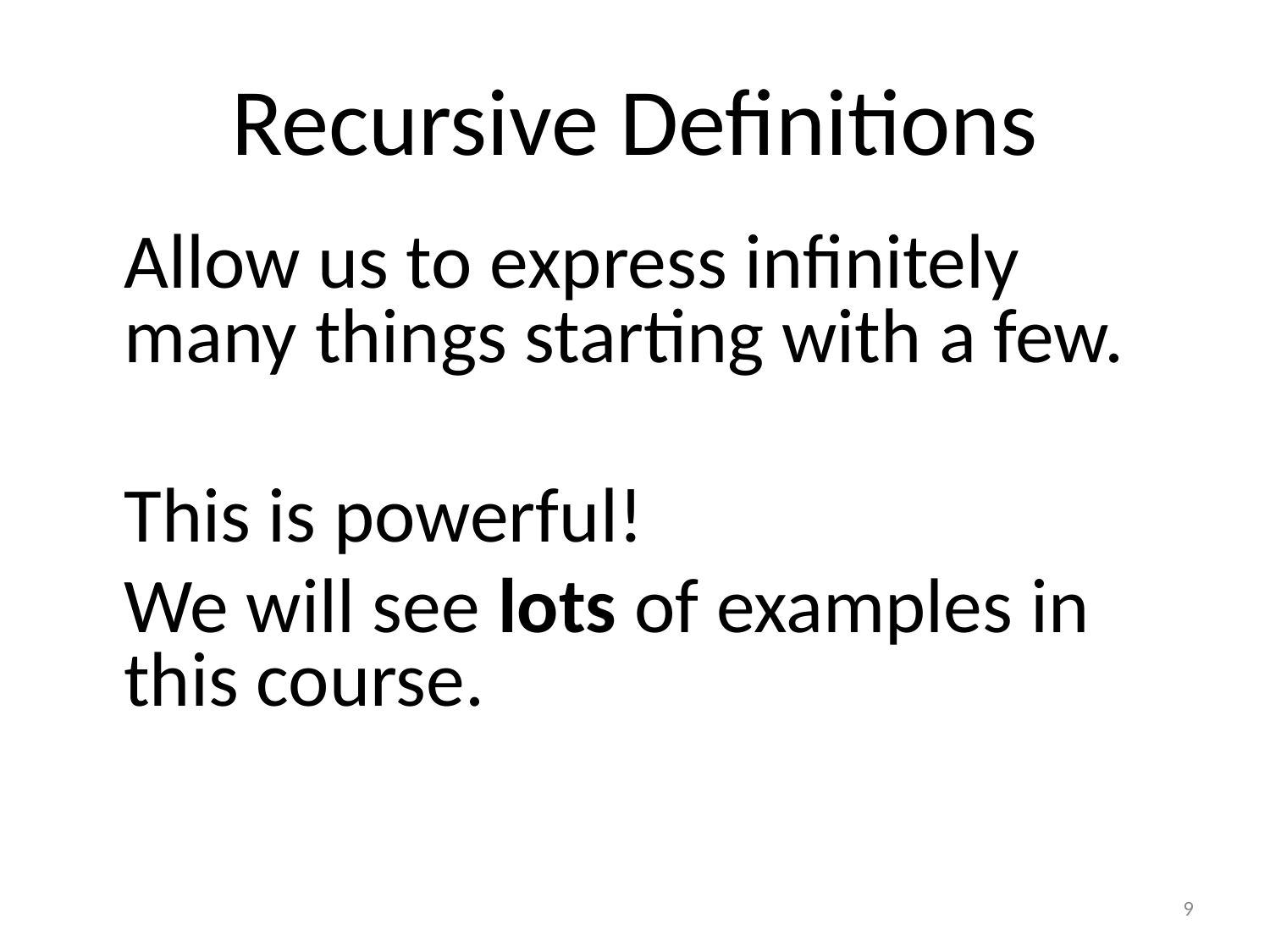

# Recursive Definitions
	Allow us to express infinitely many things starting with a few.

	This is powerful!
	We will see lots of examples in this course.
9